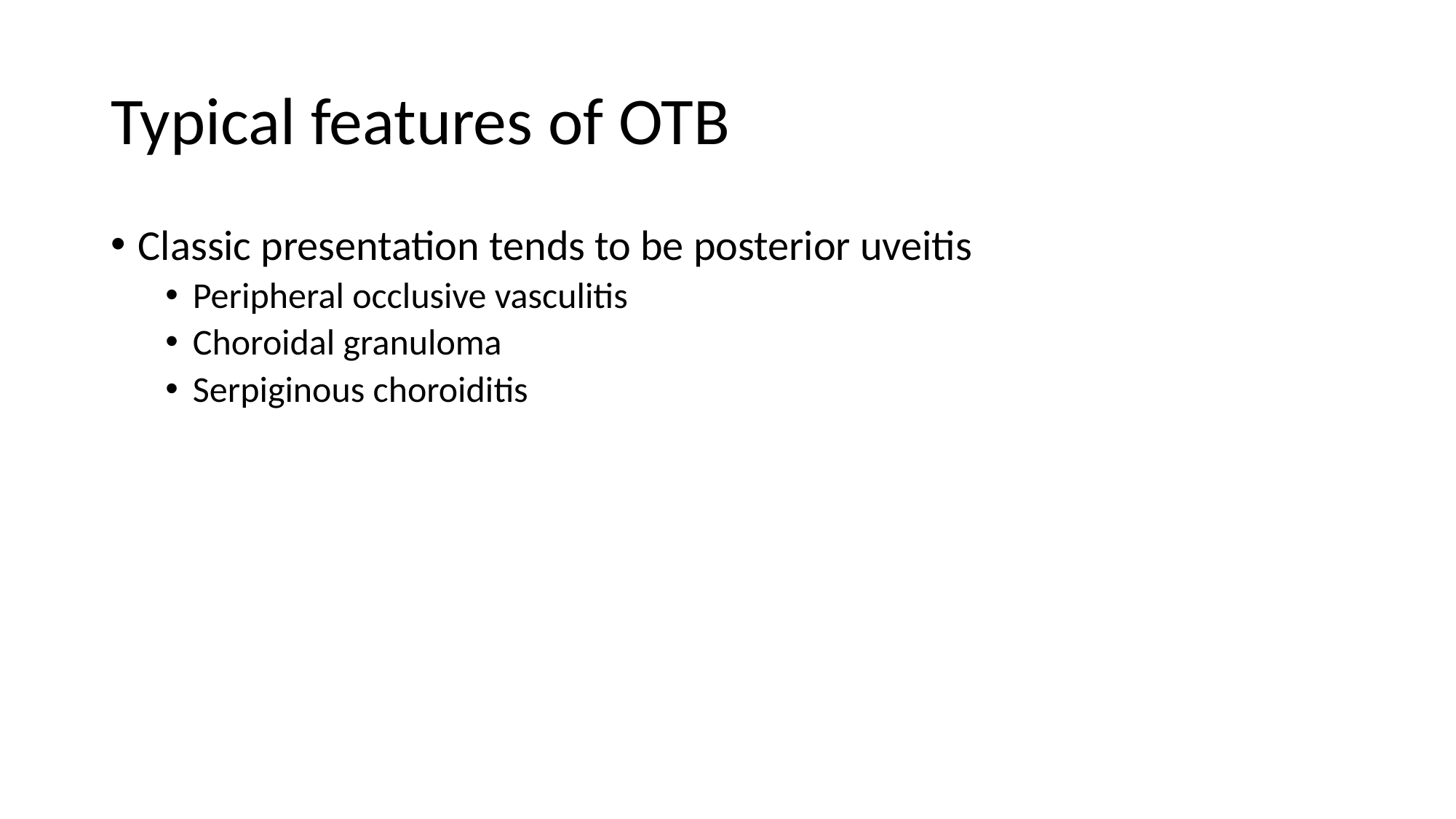

# Typical features of OTB
Classic presentation tends to be posterior uveitis
Peripheral occlusive vasculitis
Choroidal granuloma
Serpiginous choroiditis